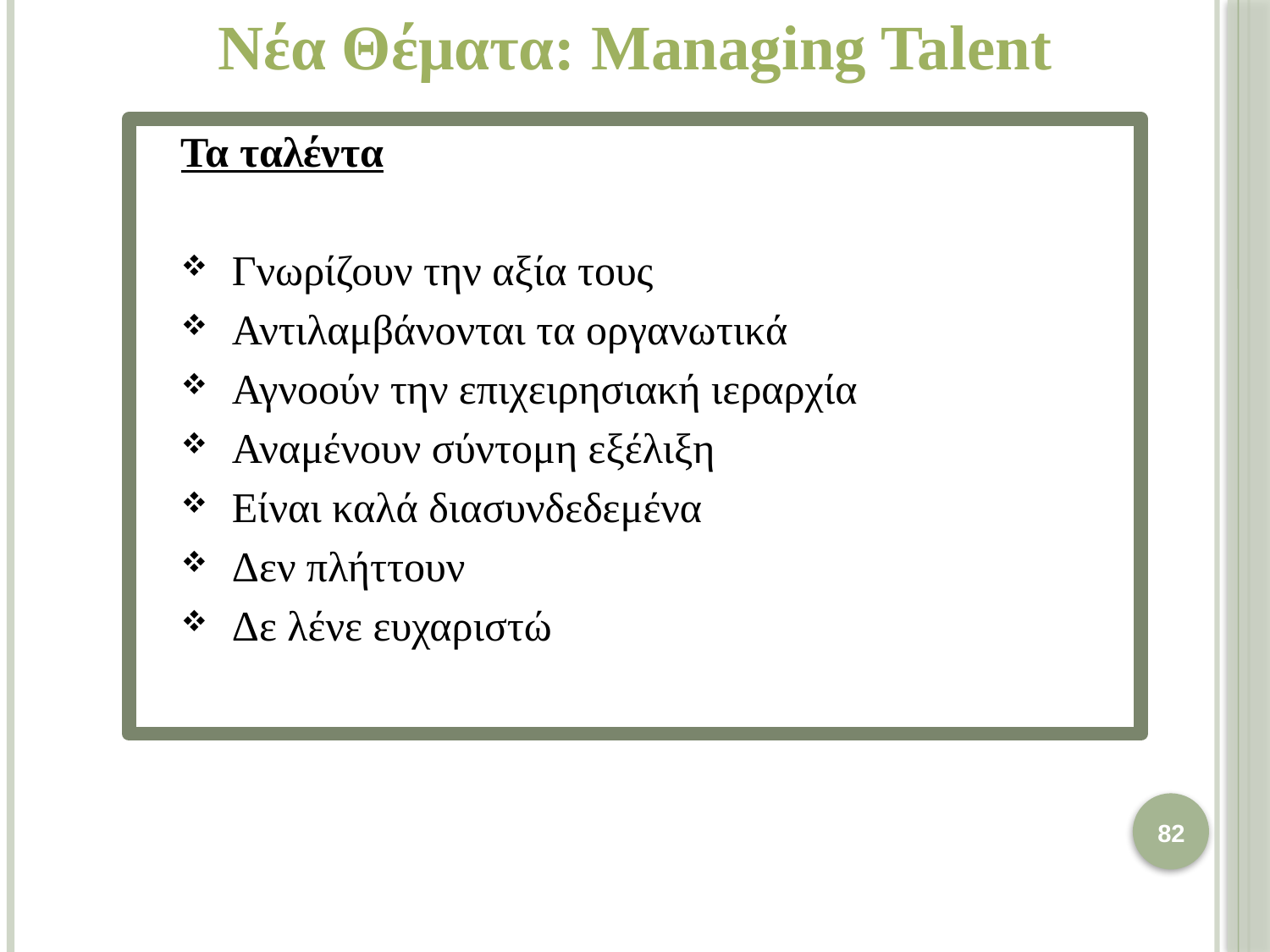

Νέα Θέματα: Managing Talent

Τα ταλέντα

Γνωρίζουν την αξία τους
Αντιλαμβάνονται τα οργανωτικά
Αγνοούν την επιχειρησιακή ιεραρχία
Αναμένουν σύντομη εξέλιξη
Είναι καλά διασυνδεδεμένα
Δεν πλήττουν
Δε λένε ευχαριστώ
82